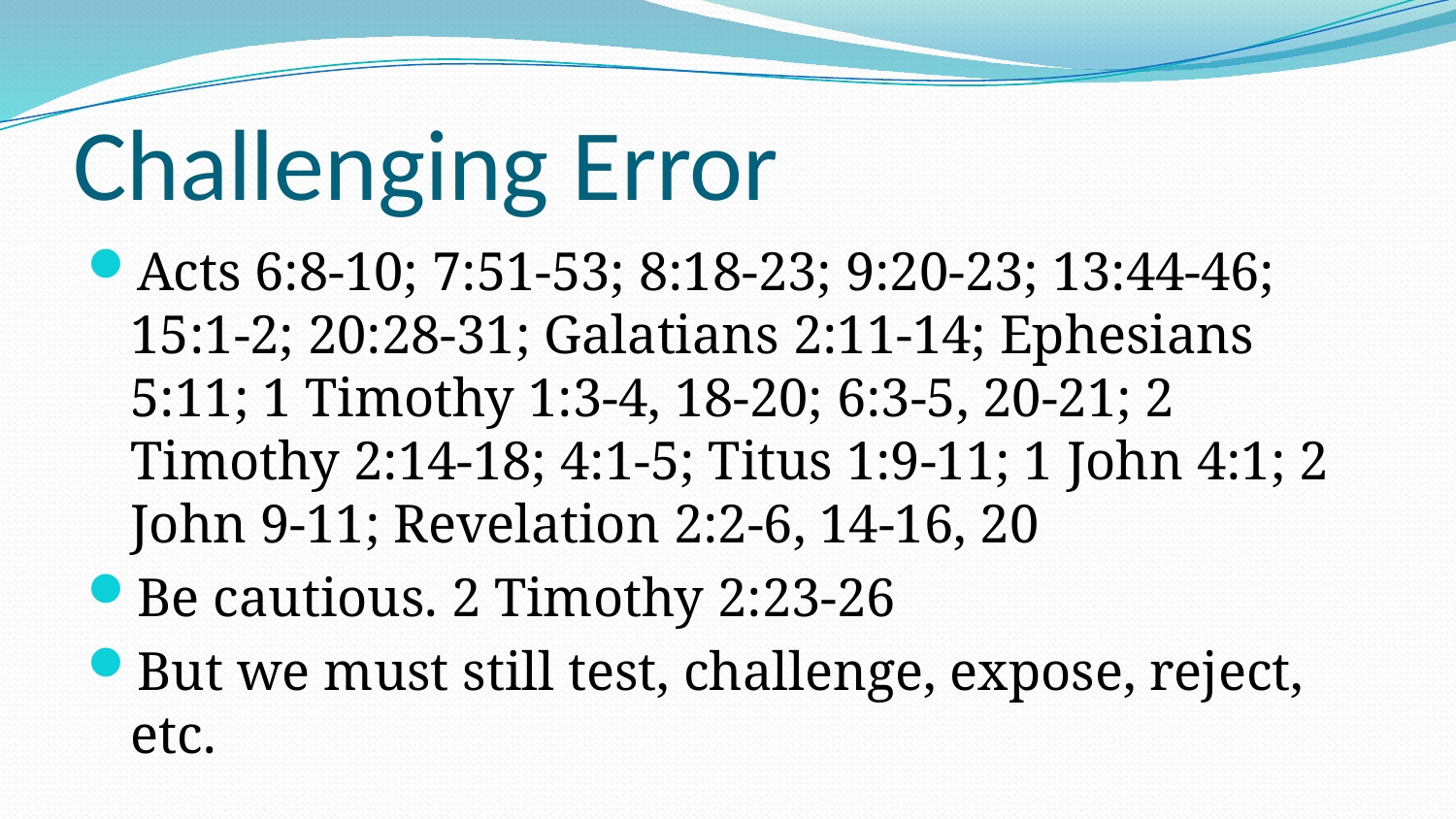

# Challenging Error
Acts 6:8-10; 7:51-53; 8:18-23; 9:20-23; 13:44-46; 15:1-2; 20:28-31; Galatians 2:11-14; Ephesians 5:11; 1 Timothy 1:3-4, 18-20; 6:3-5, 20-21; 2 Timothy 2:14-18; 4:1-5; Titus 1:9-11; 1 John 4:1; 2 John 9-11; Revelation 2:2-6, 14-16, 20
Be cautious. 2 Timothy 2:23-26
But we must still test, challenge, expose, reject, etc.